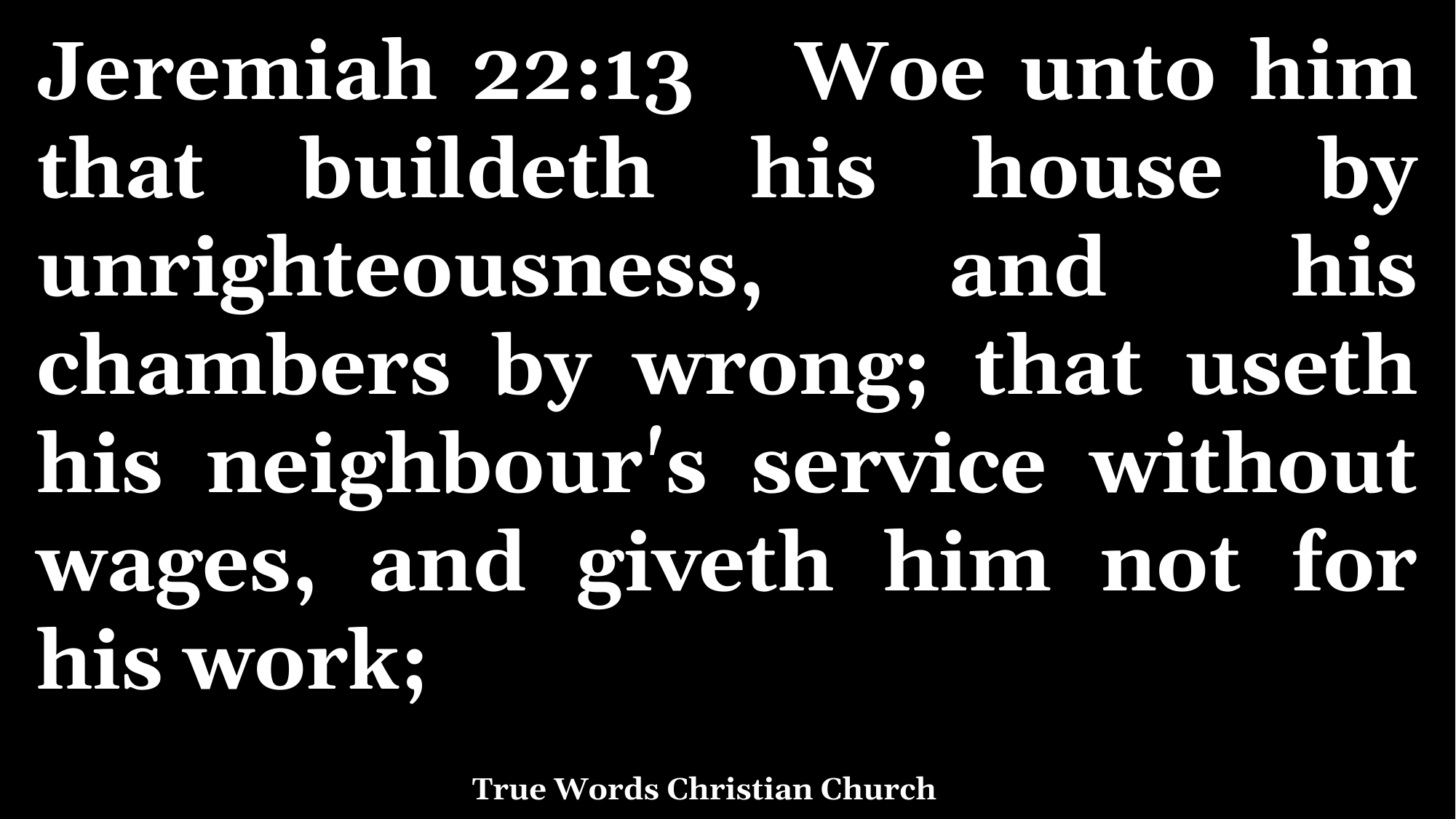

Jeremiah 22:13   Woe unto him that buildeth his house by unrighteousness, and his chambers by wrong; that useth his neighbour's service without wages, and giveth him not for his work;
True Words Christian Church